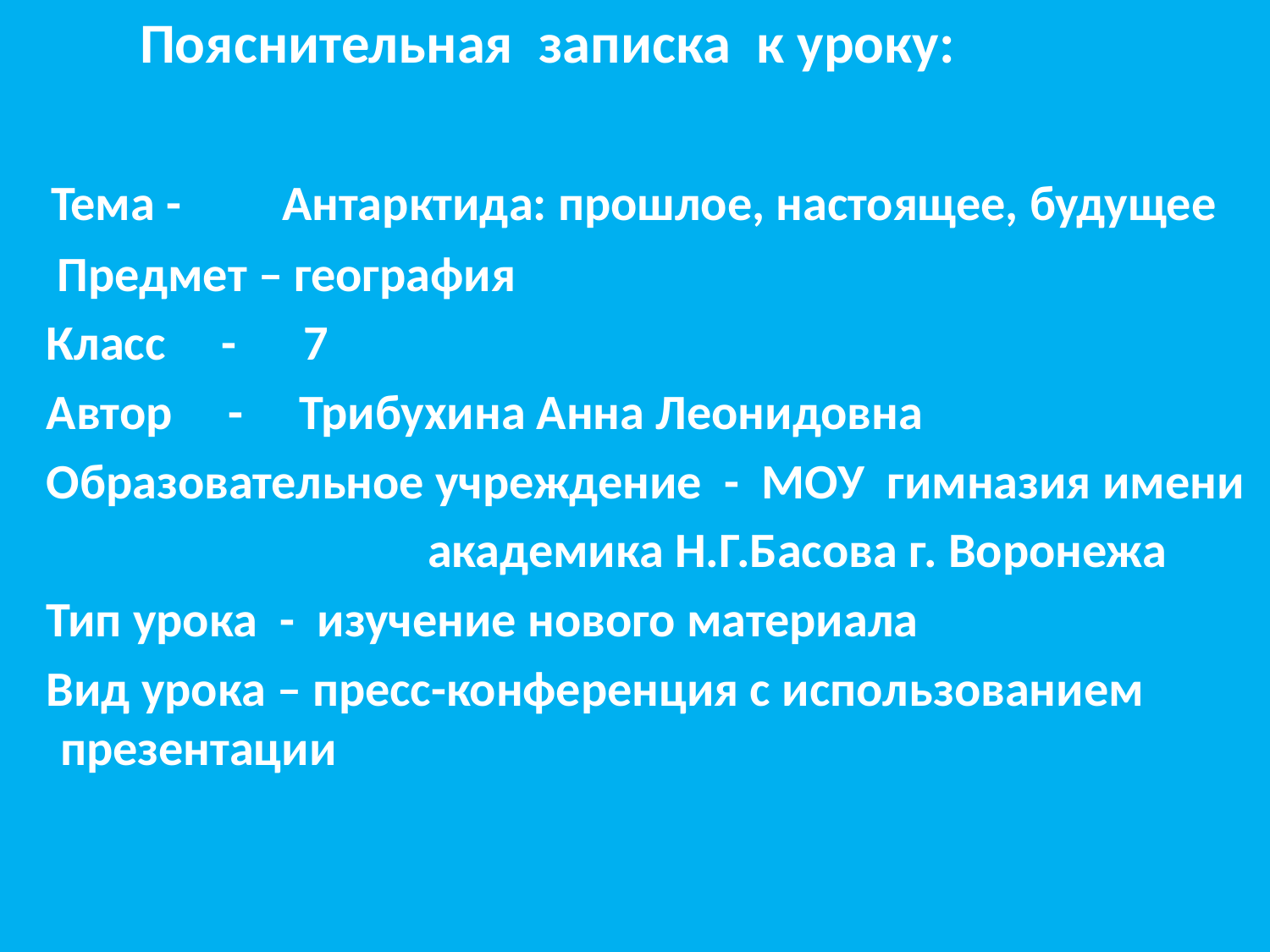

Пояснительная  записка  к уроку:

   Тема -         Антарктида: прошлое, настоящее, будущее
    Предмет – география
   Класс     -      7
   Автор     -     Трибухина Анна Леонидовна
   Образовательное учреждение  -  МОУ  гимназия имени
                                     академика Н.Г.Басова г. Воронежа
   Тип урока  -  изучение нового материала
   Вид урока – пресс-конференция с использованием  презентации

#